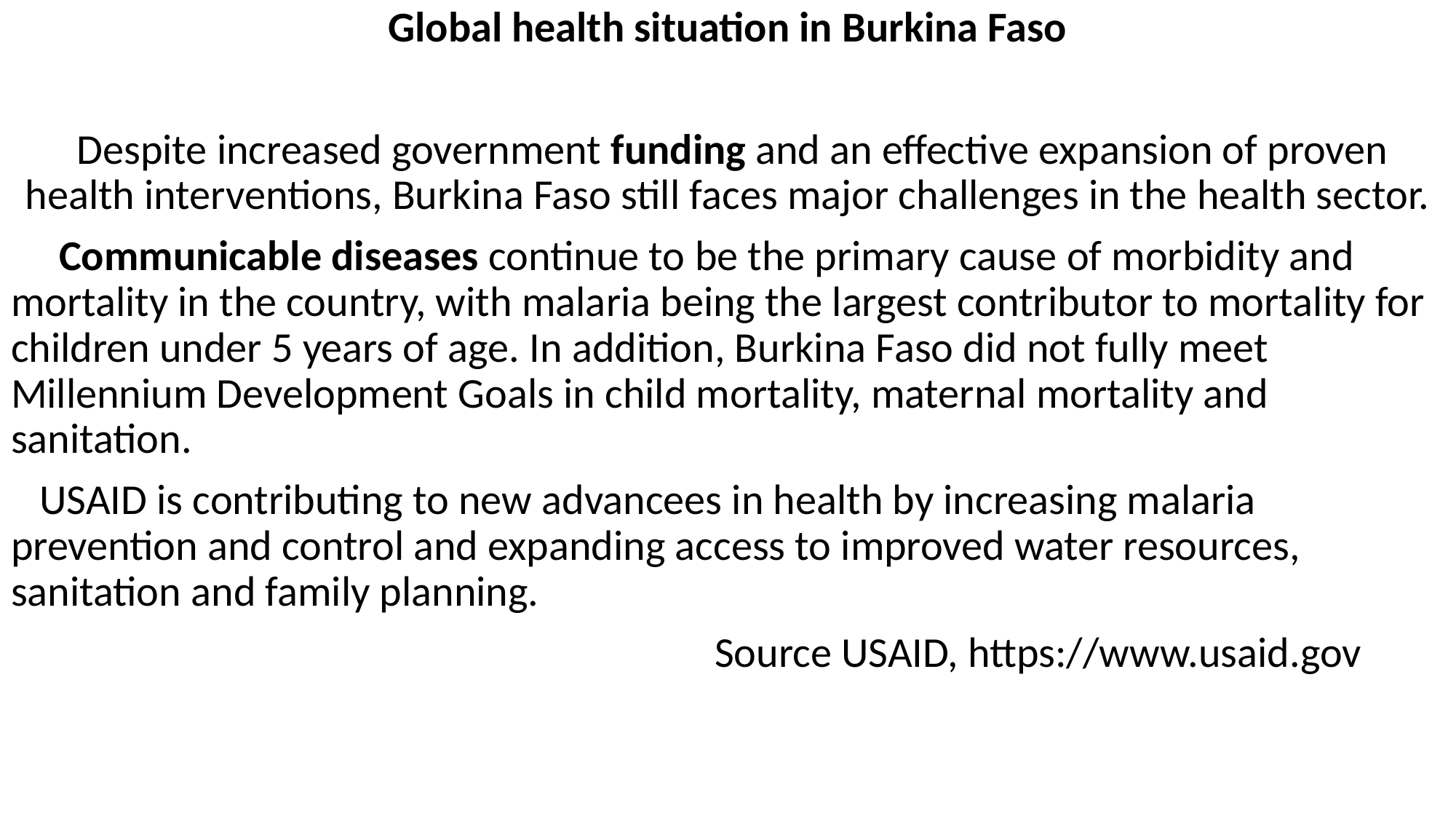

Global health situation in Burkina Faso

 Despite increased government funding and an effective expansion of proven health interventions, Burkina Faso still faces major challenges in the health sector.
     Communicable diseases continue to be the primary cause of morbidity and mortality in the country, with malaria being the largest contributor to mortality for children under 5 years of age. In addition, Burkina Faso did not fully meet Millennium Development Goals in child mortality, maternal mortality and sanitation.
   USAID is contributing to new advancees in health by increasing malaria prevention and control and expanding access to improved water resources, sanitation and family planning.
                                                                         Source USAID, https://www.usaid.gov